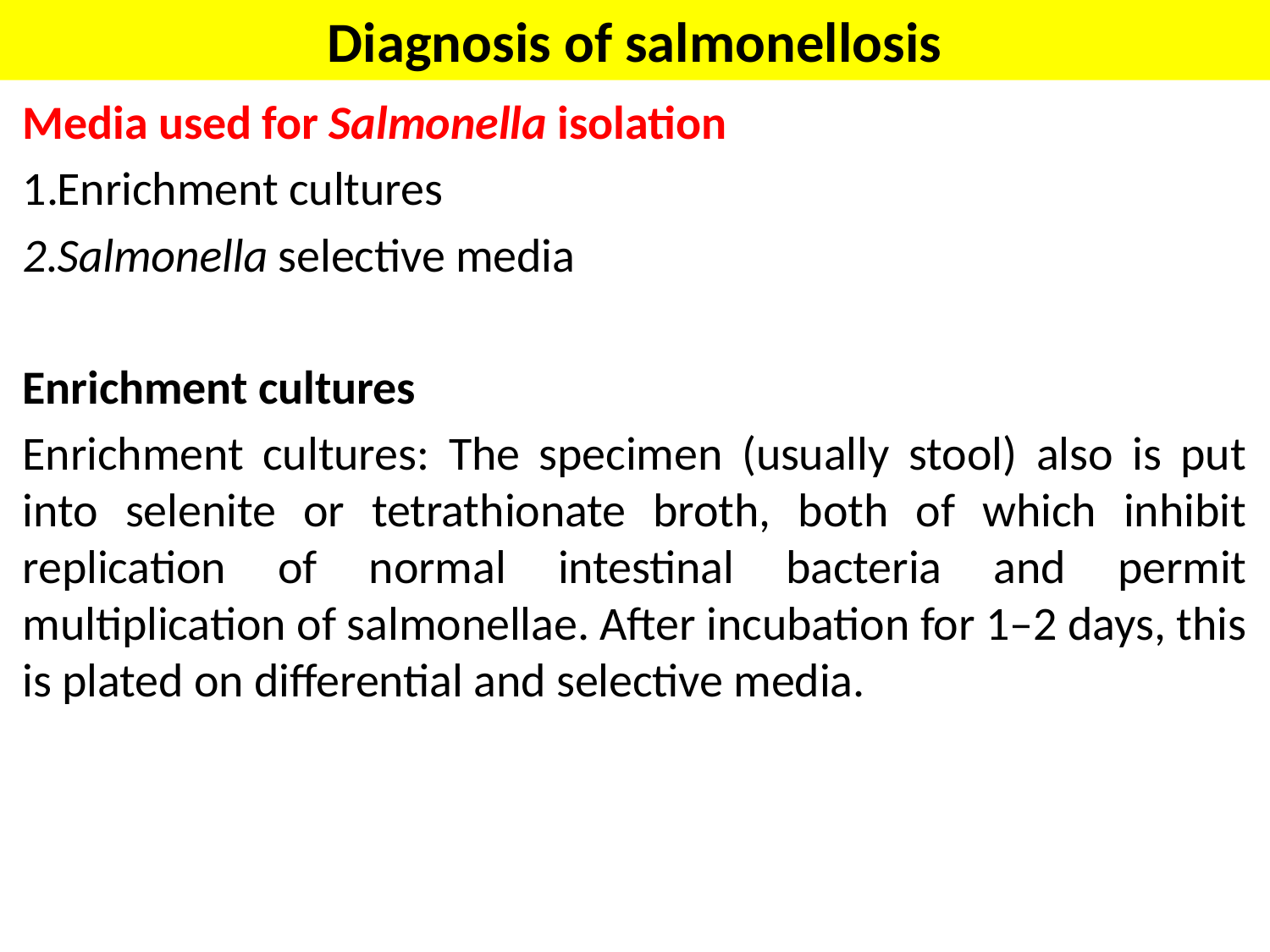

Diagnosis of salmonellosis
Media used for Salmonella isolation
Enrichment cultures
Salmonella selective media

Enrichment cultures
Enrichment cultures: The specimen (usually stool) also is put into selenite or tetrathionate broth, both of which inhibit replication of normal intestinal bacteria and permit multiplication of salmonellae. After incubation for 1–2 days, this is plated on differential and selective media.